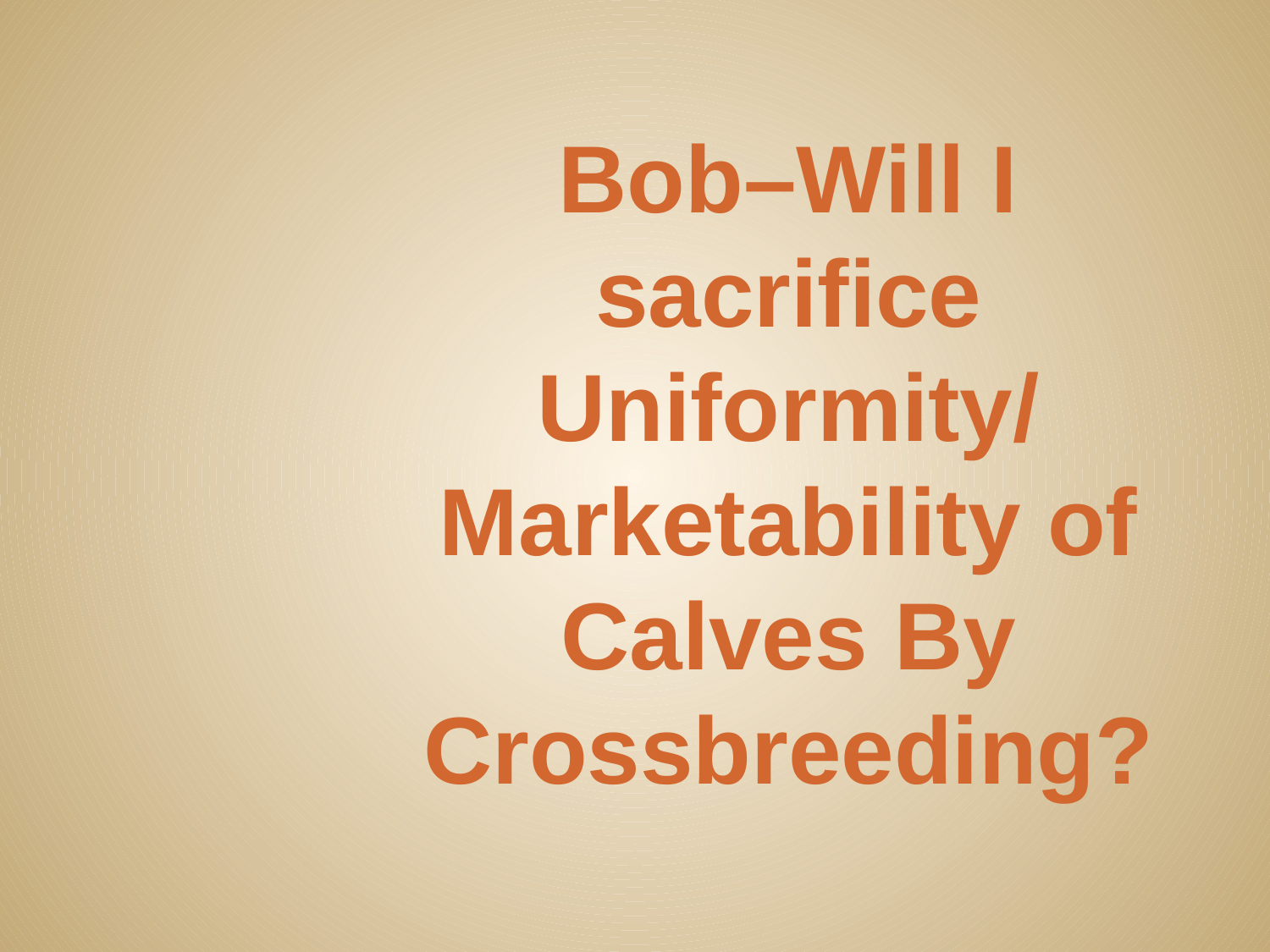

# Bob–Will I sacrifice Uniformity/ Marketability of Calves By Crossbreeding?